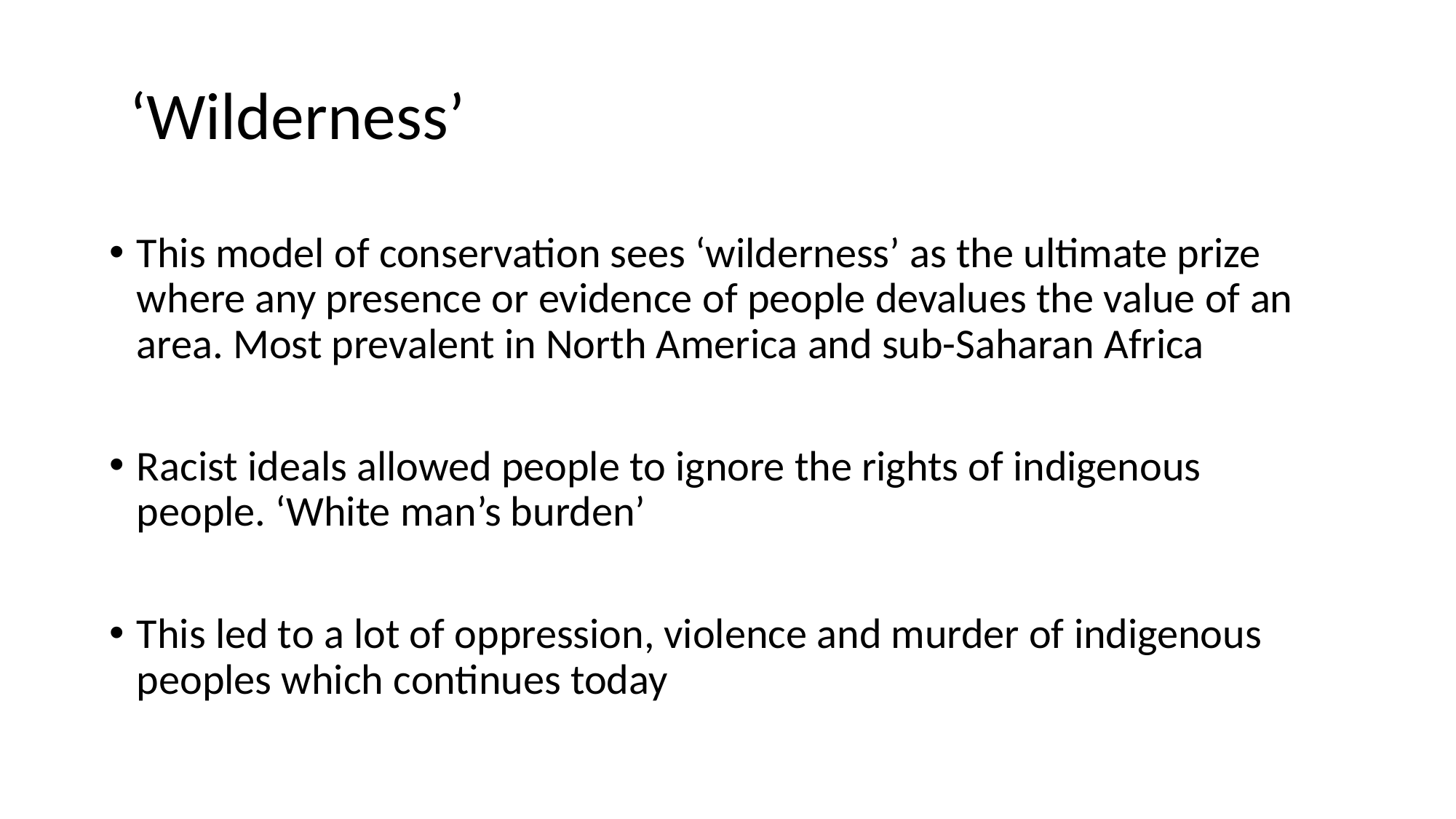

# ‘Wilderness’
This model of conservation sees ‘wilderness’ as the ultimate prize where any presence or evidence of people devalues the value of an area. Most prevalent in North America and sub-Saharan Africa

Racist ideals allowed people to ignore the rights of indigenous people. ‘White man’s burden’

This led to a lot of oppression, violence and murder of indigenous peoples which continues today